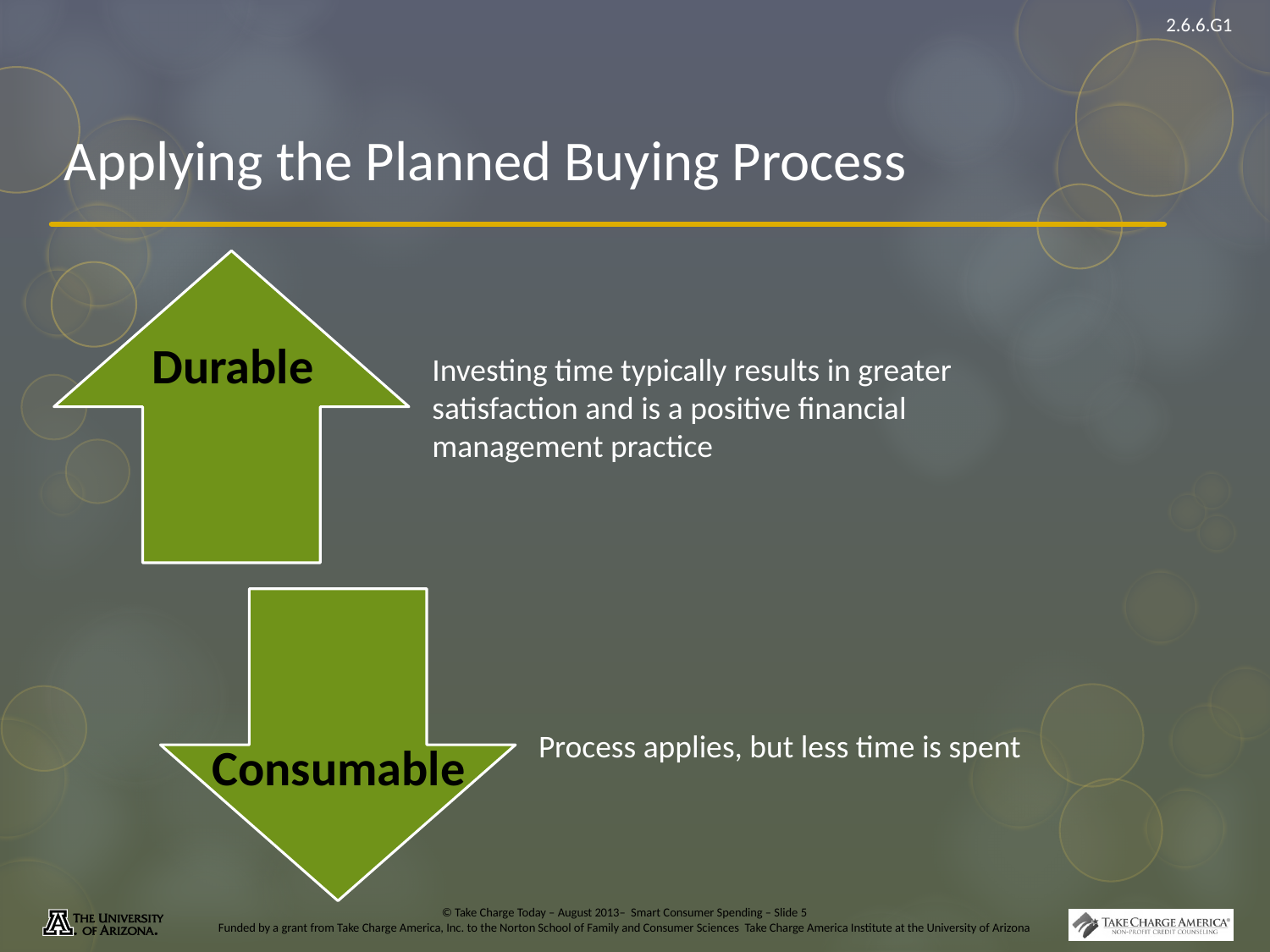

# Applying the Planned Buying Process
Investing time typically results in greater satisfaction and is a positive financial management practice
Process applies, but less time is spent
Durable
Consumable